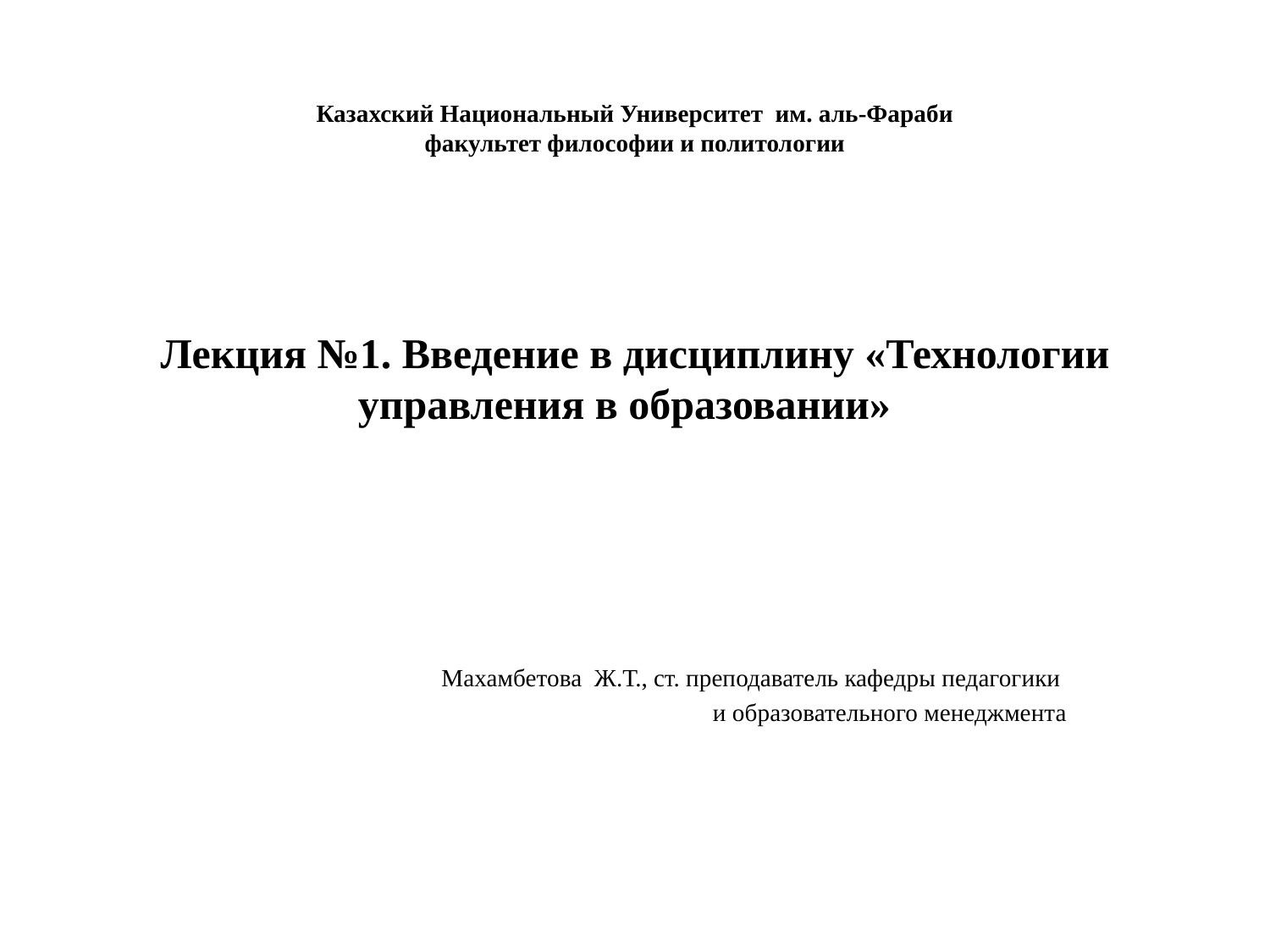

# Казахский Национальный Университет  им. аль-Фараби факультет философии и политологии Лекция №1. Введение в дисциплину «Технологии управления в образовании»
Махамбетова  Ж.Т., ст. преподаватель кафедры педагогики
и образовательного менеджмента